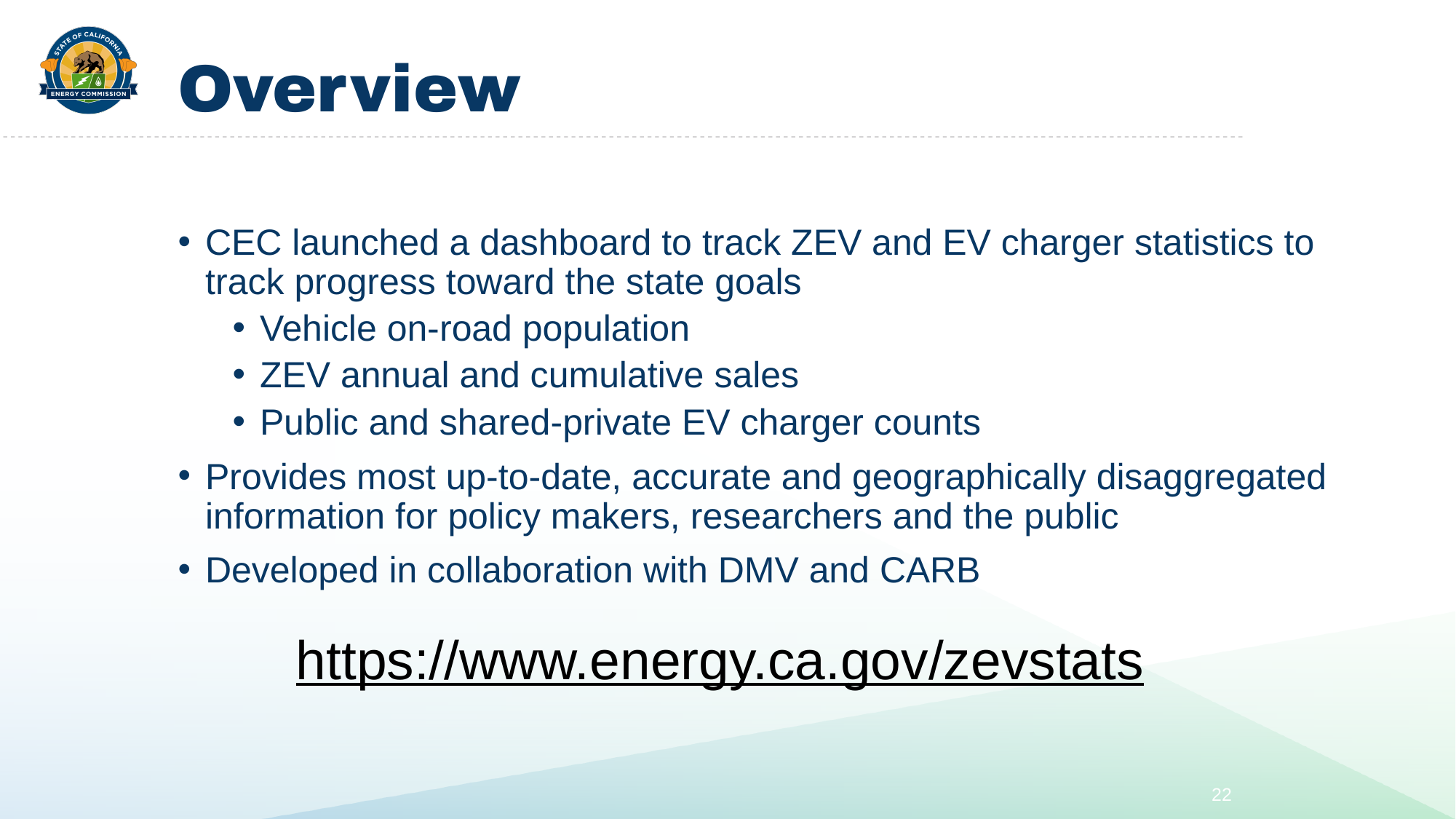

# Overview
CEC launched a dashboard to track ZEV and EV charger statistics to track progress toward the state goals
Vehicle on-road population
ZEV annual and cumulative sales
Public and shared-private EV charger counts
Provides most up-to-date, accurate and geographically disaggregated information for policy makers, researchers and the public
Developed in collaboration with DMV and CARB
https://www.energy.ca.gov/zevstats
22